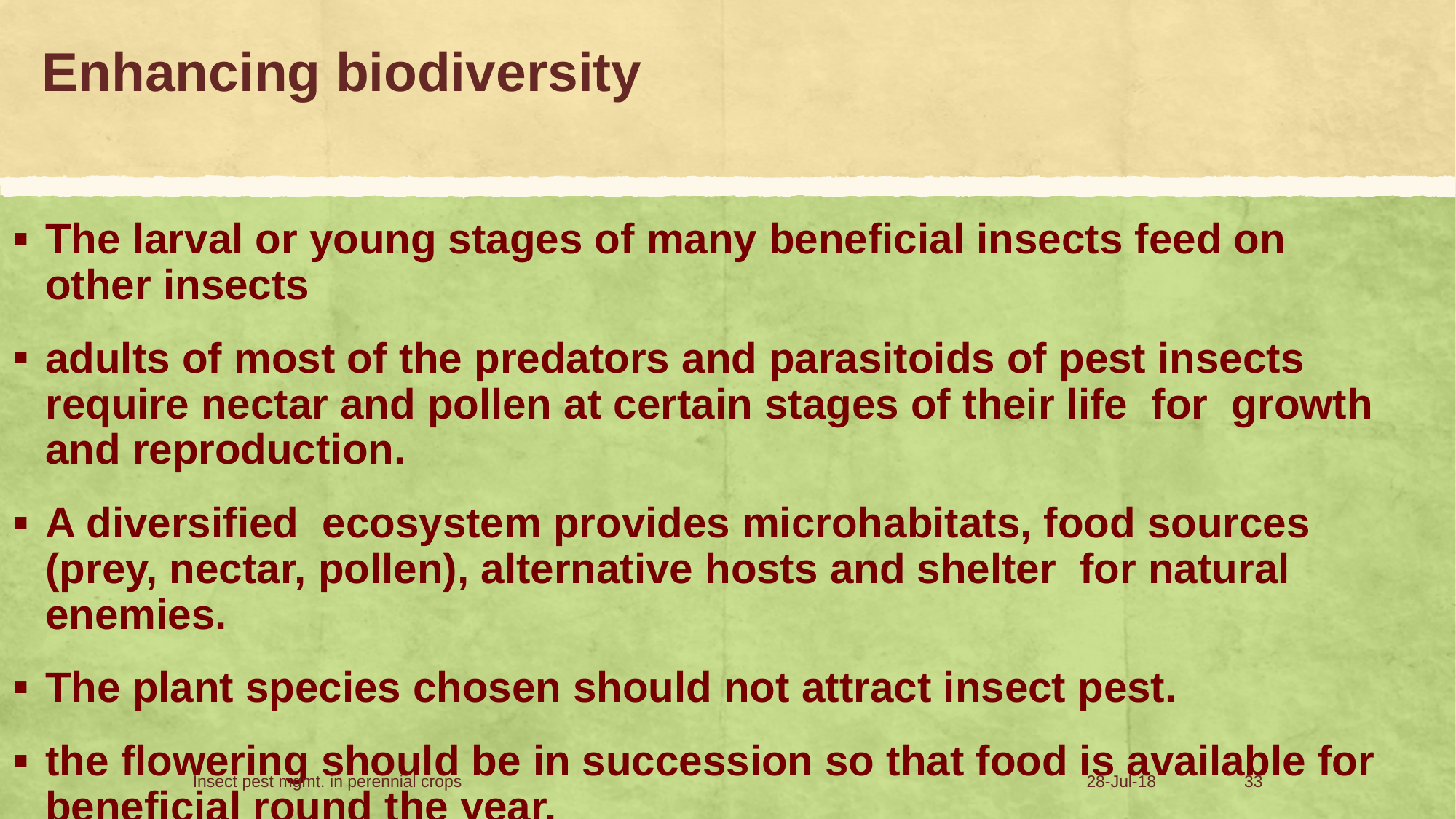

# Enhancing biodiversity
The larval or young stages of many beneficial insects feed on other insects
adults of most of the predators and parasitoids of pest insects    require nectar and pollen at certain stages of their life  for  growth and reproduction.
A diversified  ecosystem provides microhabitats, food sources (prey, nectar, pollen), alternative hosts and shelter  for natural enemies.
The plant species chosen should not attract insect pest.
the flowering should be in succession so that food is available for beneficial round the year.
Insect pest mgmt. in perennial crops
28-Jul-18
33